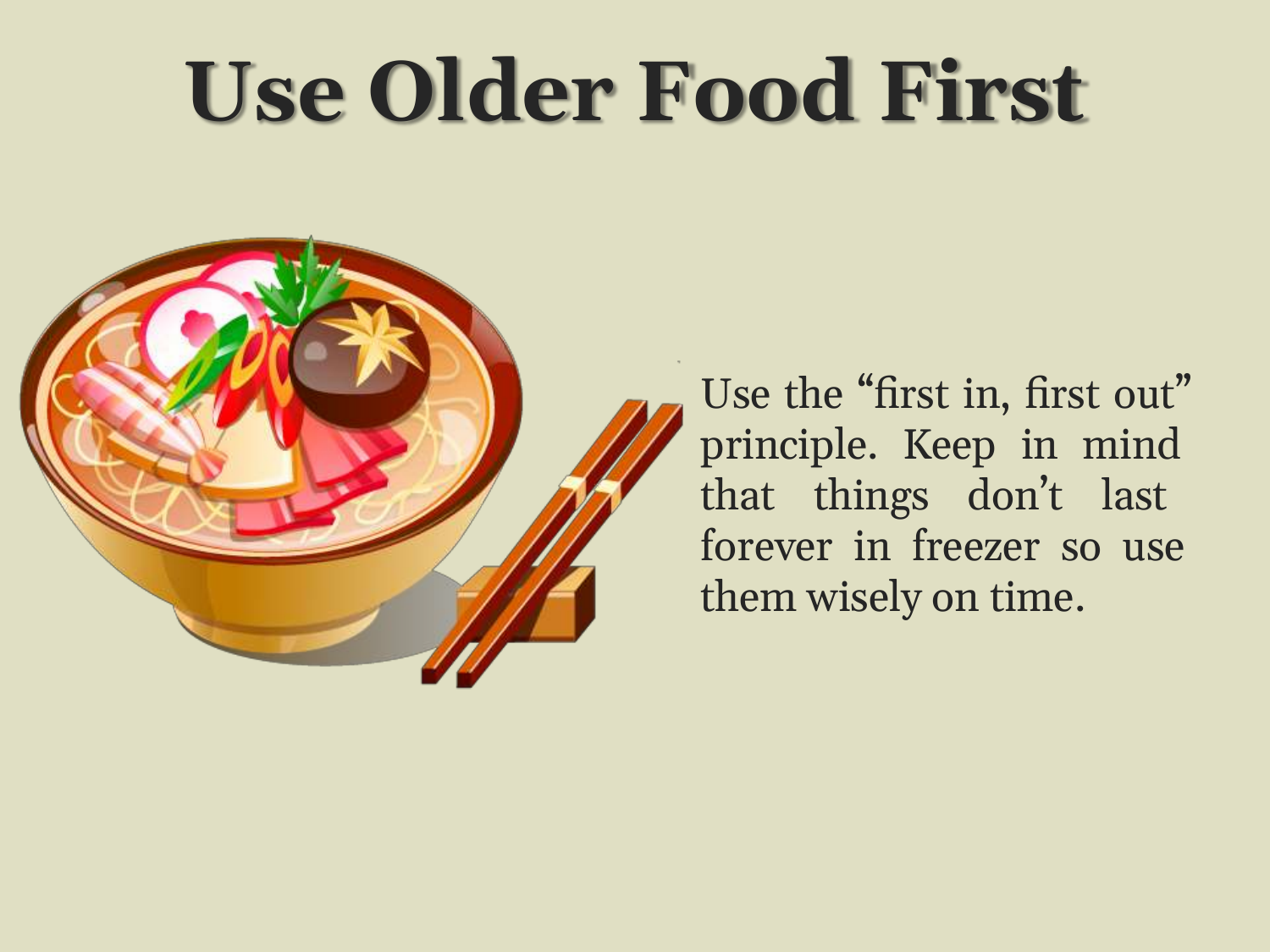

# Use Older Food First

Use the “first in, first out”  principle. Keep in mind  that things don’t last  forever in freezer so use  them wisely on time.